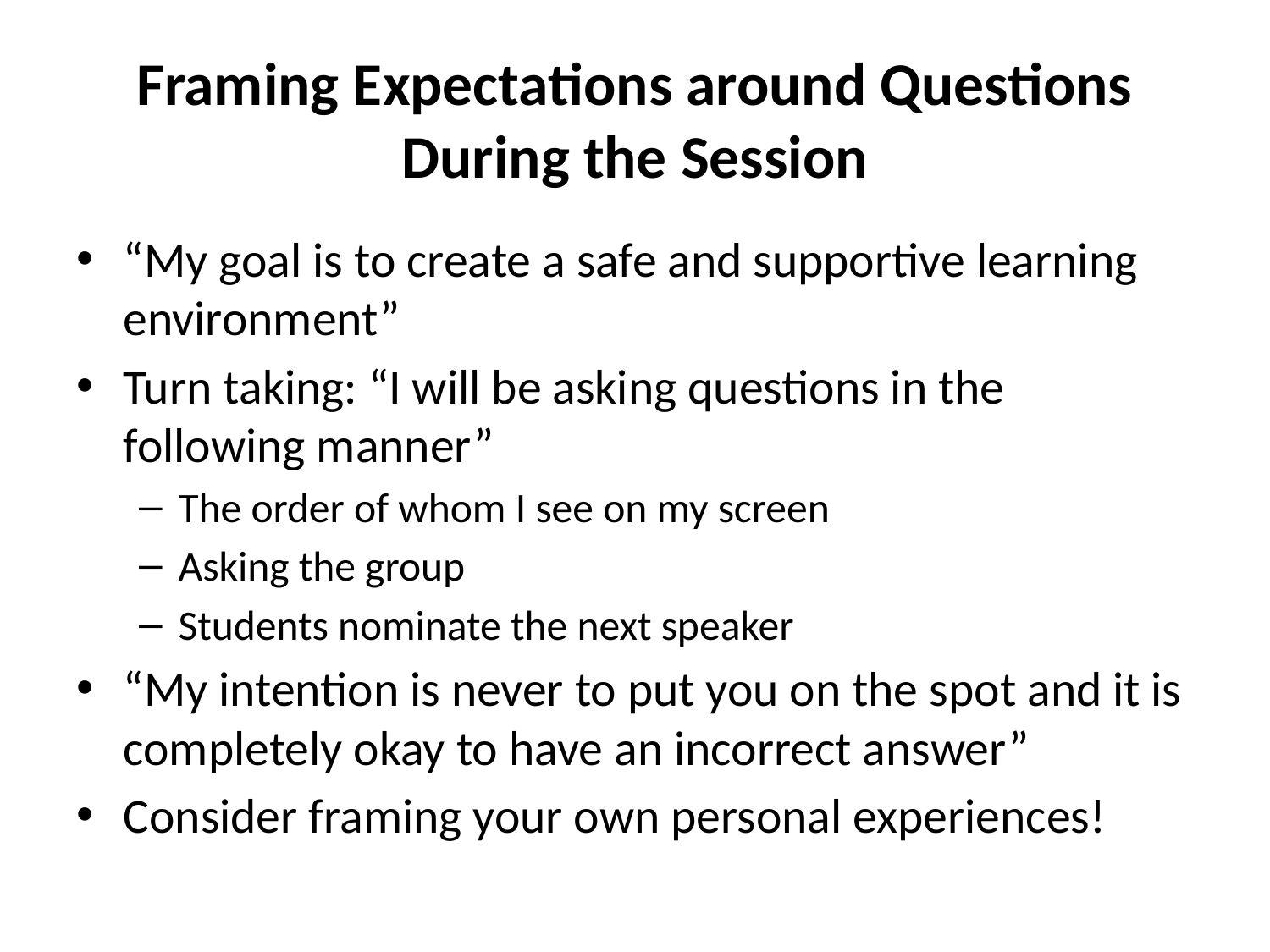

# Framing Expectations around Questions During the Session
“My goal is to create a safe and supportive learning environment”
Turn taking: “I will be asking questions in the following manner”
The order of whom I see on my screen
Asking the group
Students nominate the next speaker
“My intention is never to put you on the spot and it is completely okay to have an incorrect answer”
Consider framing your own personal experiences!